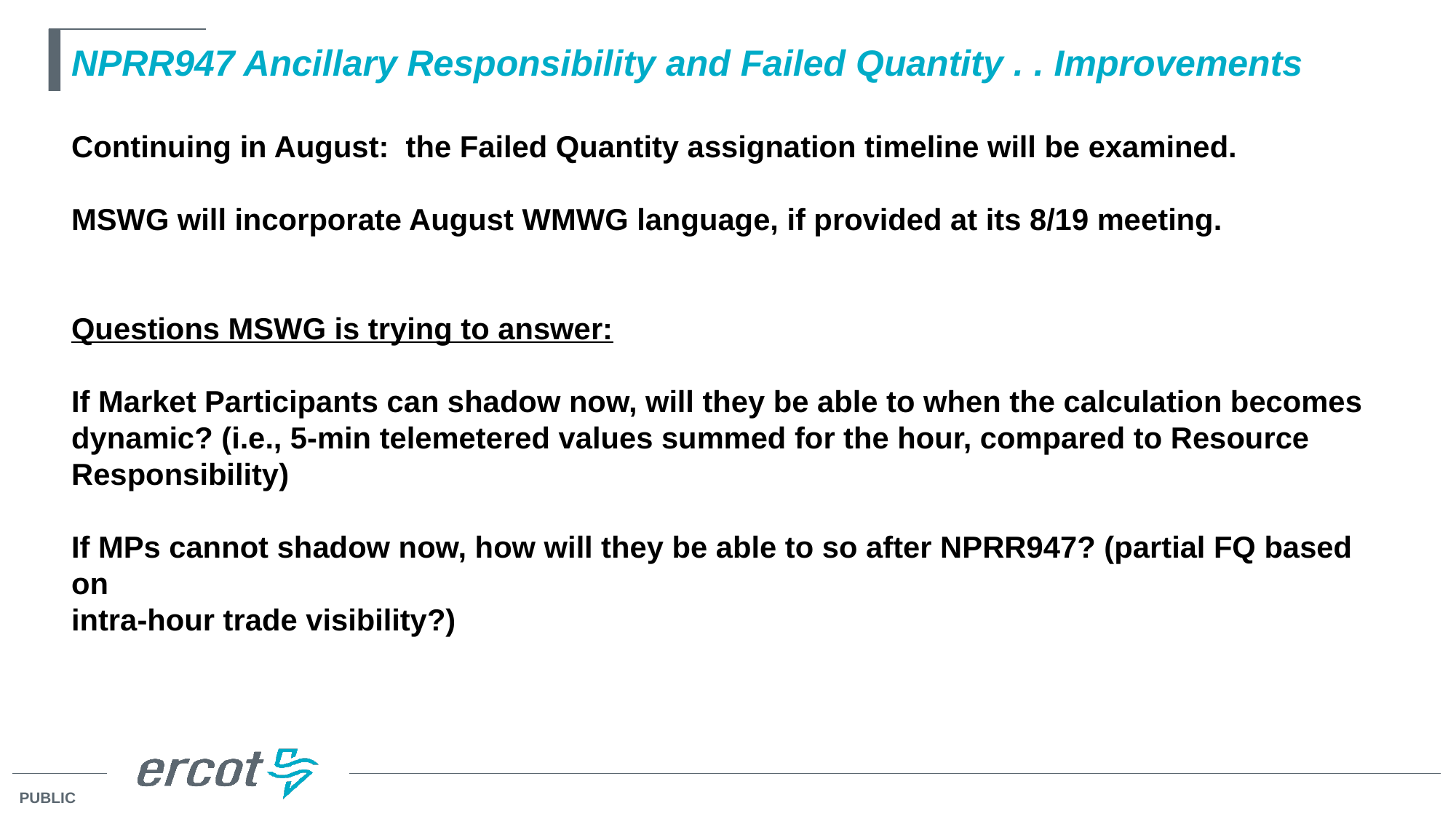

# NPRR947 Ancillary Responsibility and Failed Quantity . . Improvements Continuing in August:  the Failed Quantity assignation timeline will be examined. MSWG will incorporate August WMWG language, if provided at its 8/19 meeting. Questions MSWG is trying to answer: If Market Participants can shadow now, will they be able to when the calculation becomes dynamic? (i.e., 5-min telemetered values summed for the hour, compared to Resource Responsibility) If MPs cannot shadow now, how will they be able to so after NPRR947? (partial FQ based on intra-hour trade visibility?)